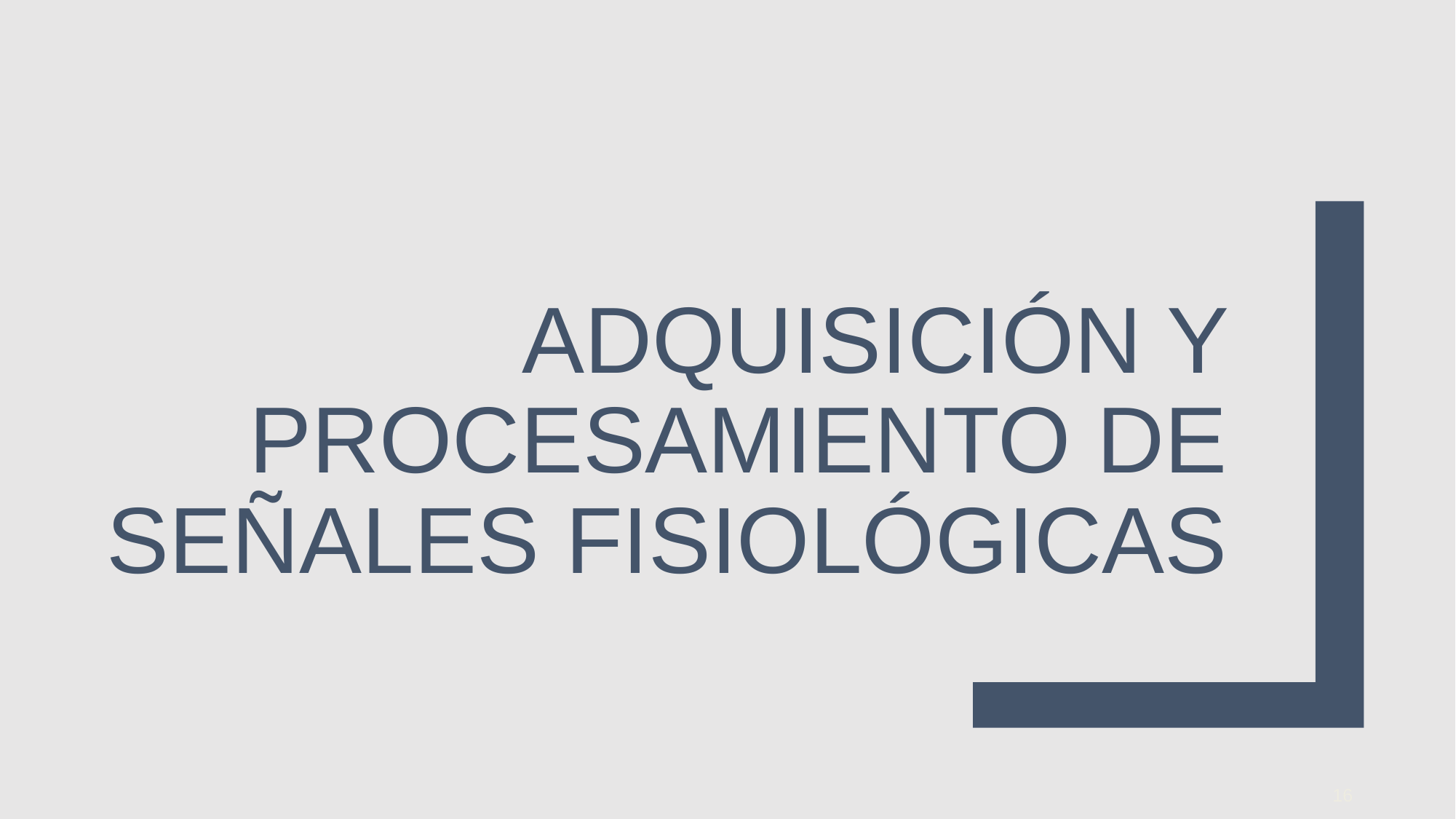

# Adquisición y Procesamiento de Señales Fisiológicas
16